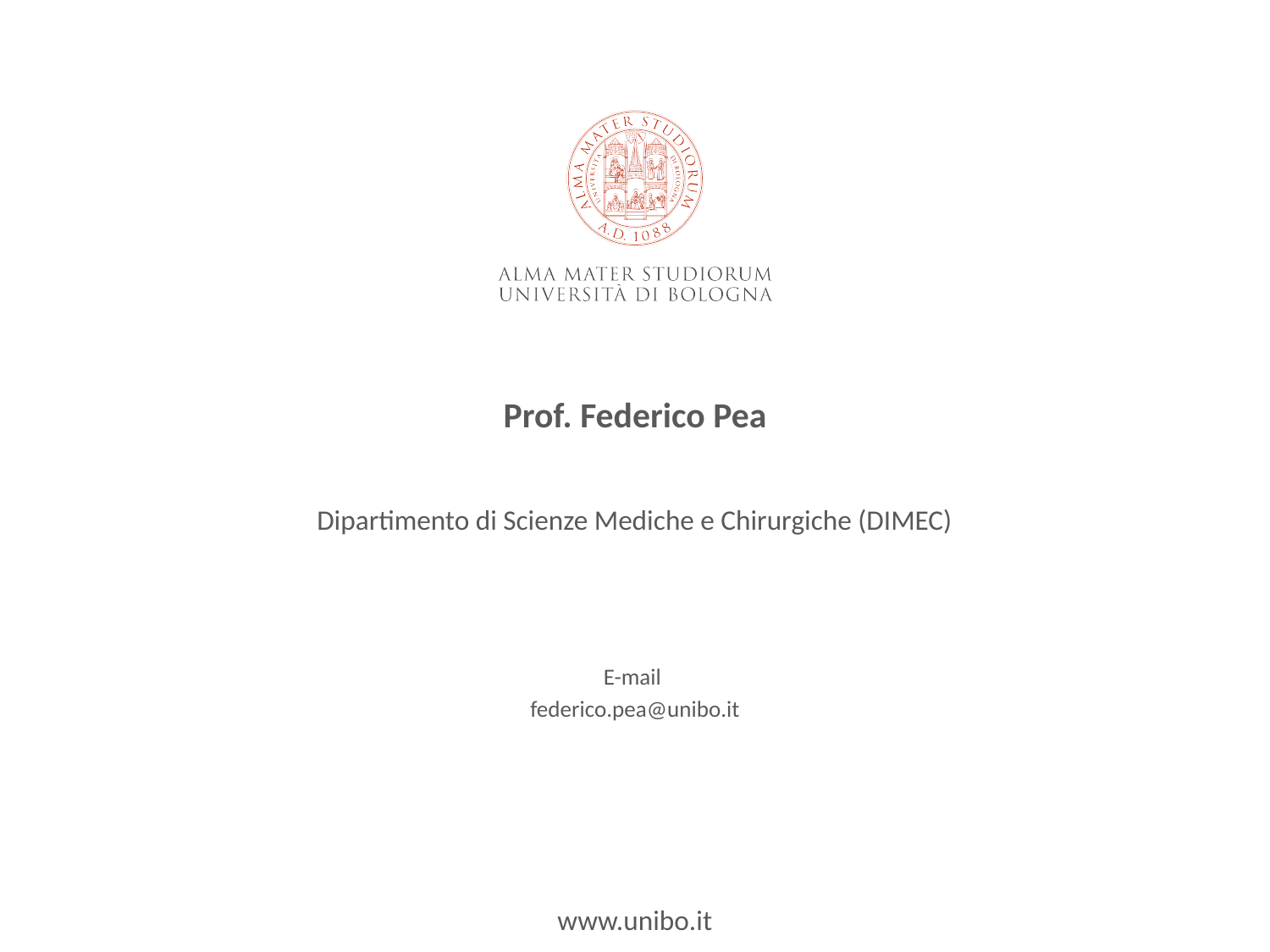

Prof. Federico Pea
Dipartimento di Scienze Mediche e Chirurgiche (DIMEC)
E-mail
federico.pea@unibo.it